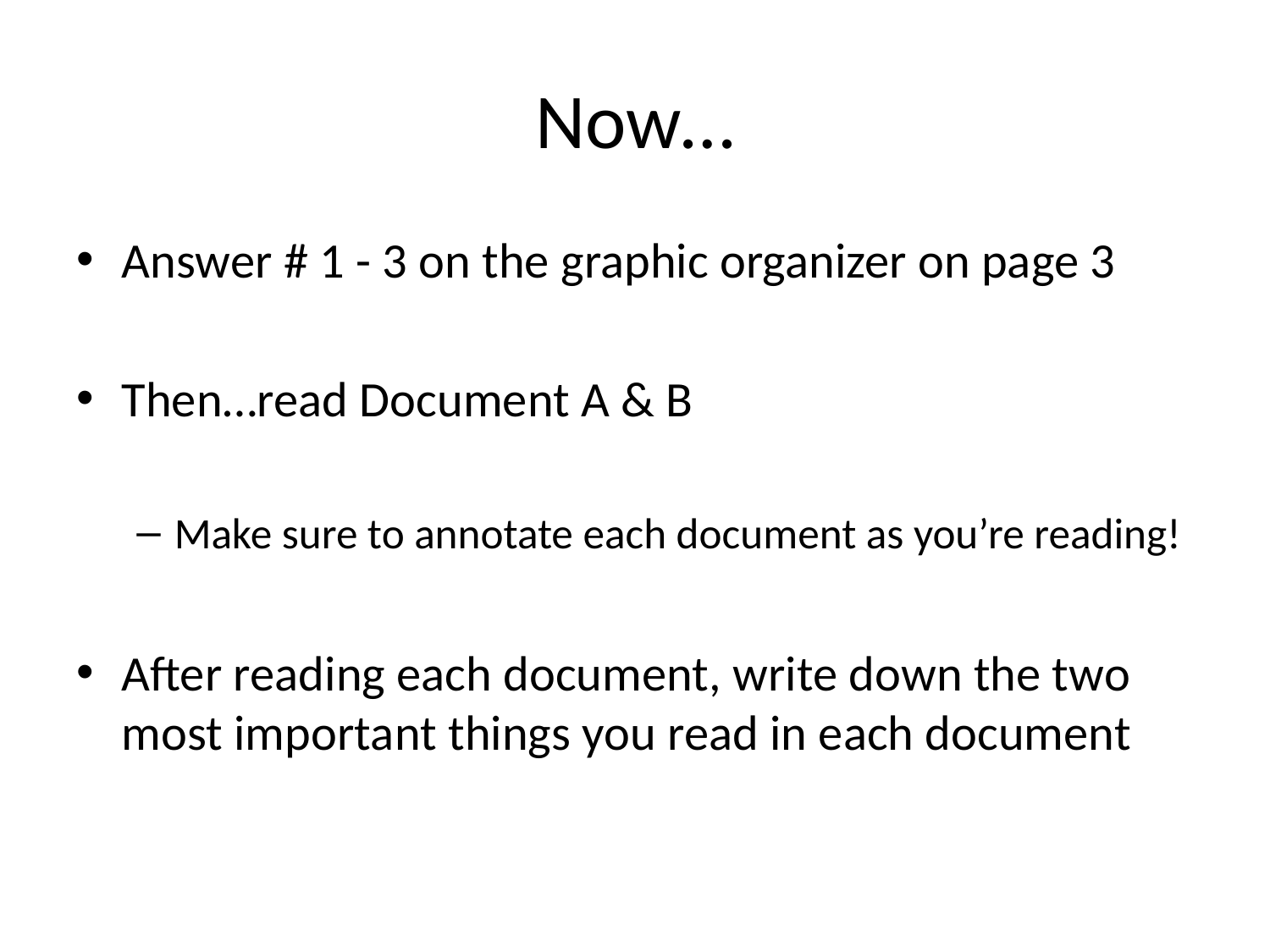

# Now…
Answer # 1 - 3 on the graphic organizer on page 3

Then…read Document A & B

Make sure to annotate each document as you’re reading!

After reading each document, write down the two most important things you read in each document